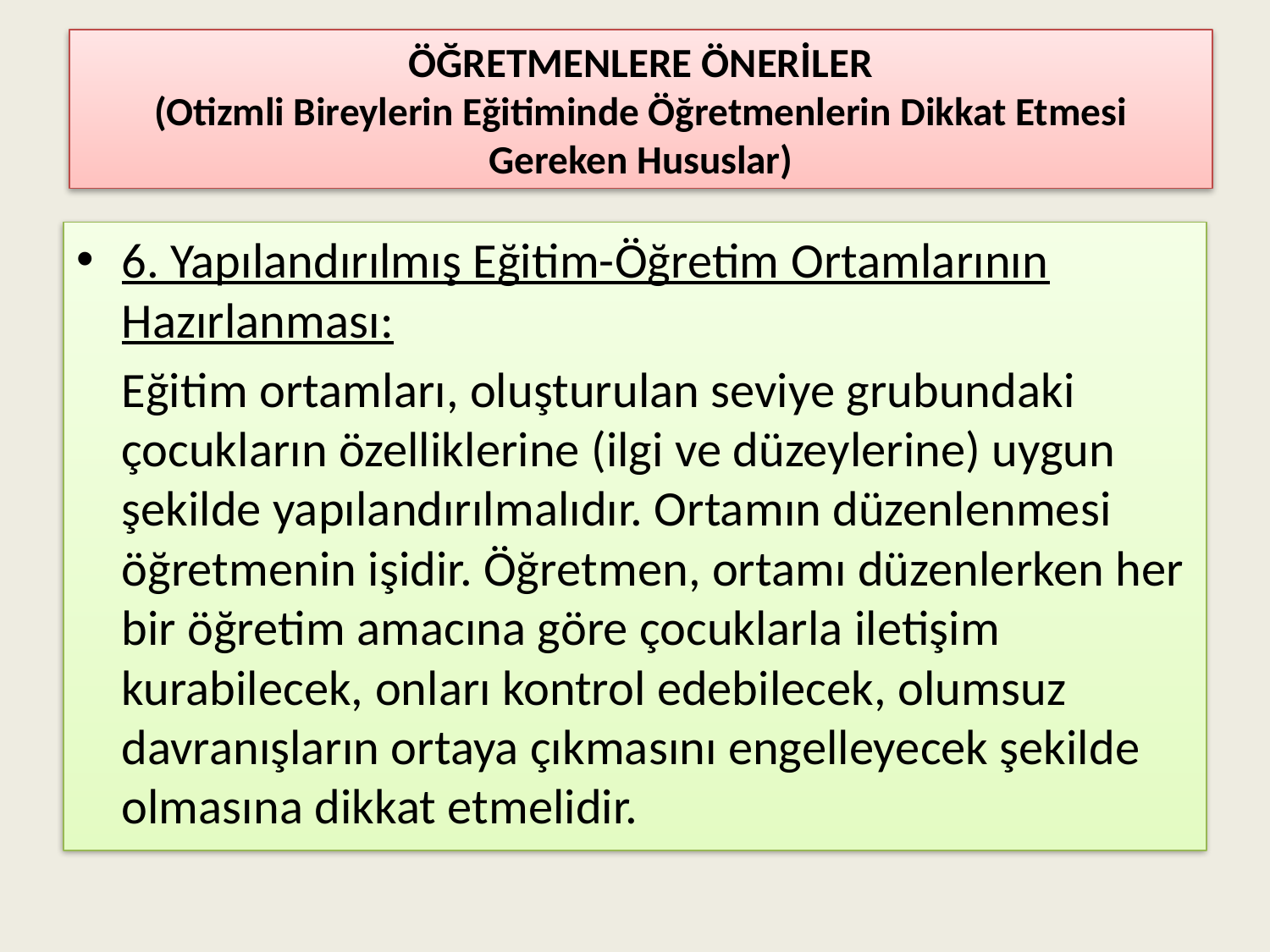

# ÖĞRETMENLERE ÖNERİLER (Otizmli Bireylerin Eğitiminde Öğretmenlerin Dikkat Etmesi Gereken Hususlar)
6. Yapılandırılmış Eğitim-Öğretim Ortamlarının Hazırlanması:
		Eğitim ortamları, oluşturulan seviye grubundaki çocukların özelliklerine (ilgi ve düzeylerine) uygun şekilde yapılandırılmalıdır. Ortamın düzenlenmesi öğretmenin işidir. Öğretmen, ortamı düzenlerken her bir öğretim amacına göre çocuklarla iletişim kurabilecek, onları kontrol edebilecek, olumsuz davranışların ortaya çıkmasını engelleyecek şekilde olmasına dikkat etmelidir.